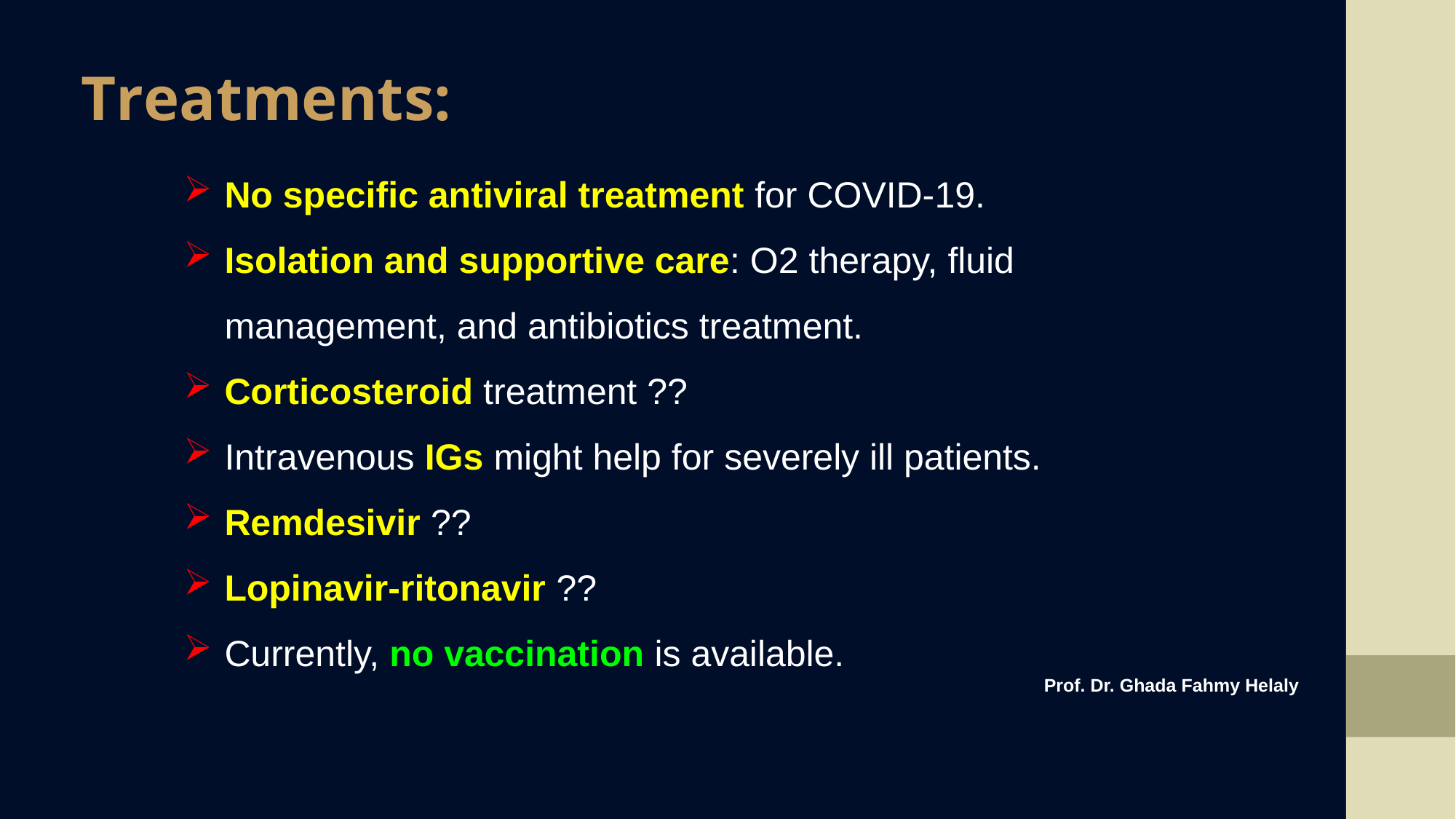

Treatments:
No specific antiviral treatment for COVID-19.
Isolation and supportive care: O2 therapy, fluid management, and antibiotics treatment.
Corticosteroid treatment ??
Intravenous IGs might help for severely ill patients.
Remdesivir ??
Lopinavir-ritonavir ??
Currently, no vaccination is available.
Prof. Dr. Ghada Fahmy Helaly